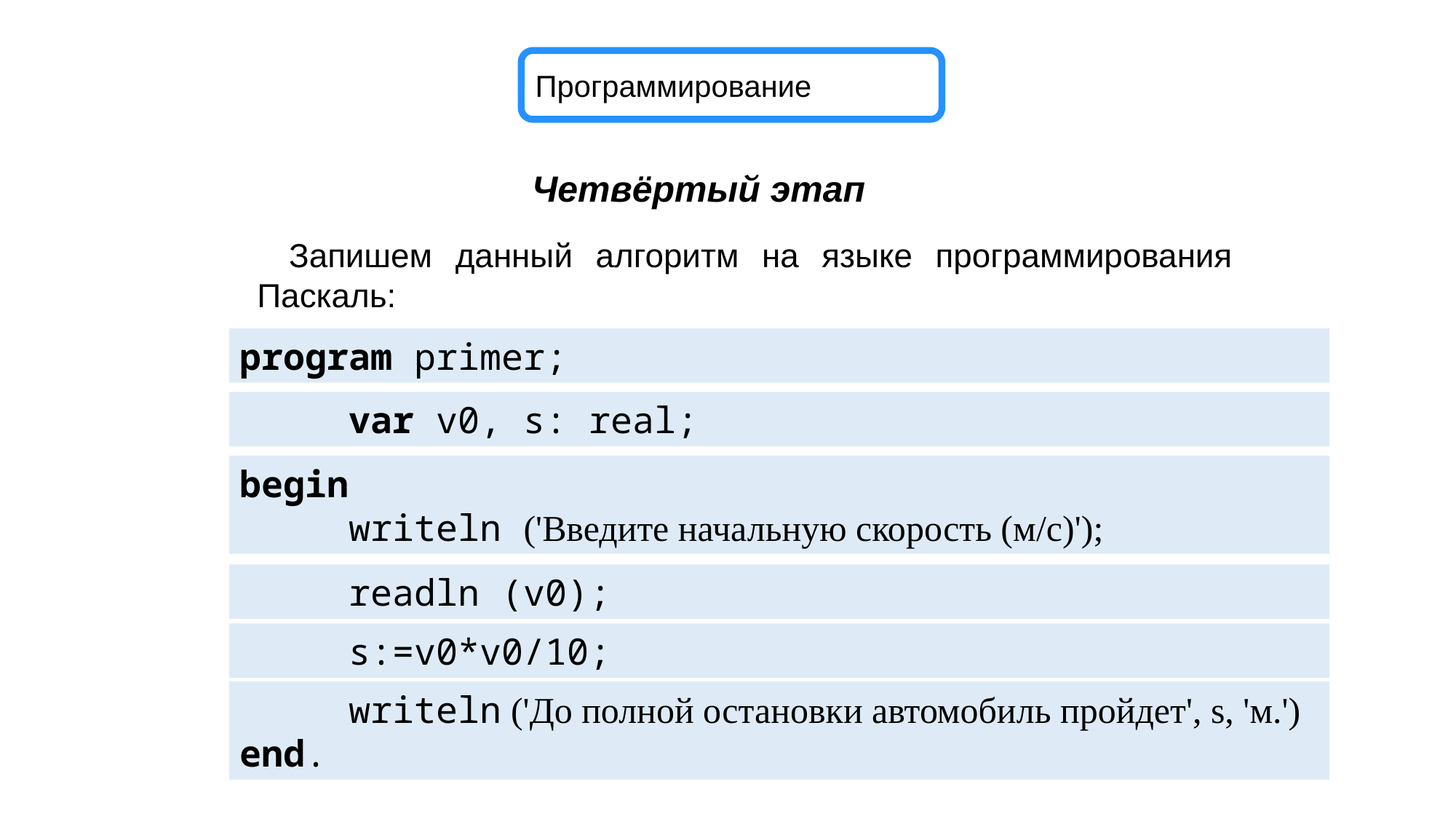

Программирование
Четвёртый этап
Запишем данный алгоритм на языке программирования Паскаль:
program primer;
	var v0, s: real;
begin
	writeln ('Введите начальную скорость (м/с)');
	readln (v0);
	s:=v0*v0/10;
	writeln ('До полной остановки автомобиль пройдет', s, 'м.')
end.